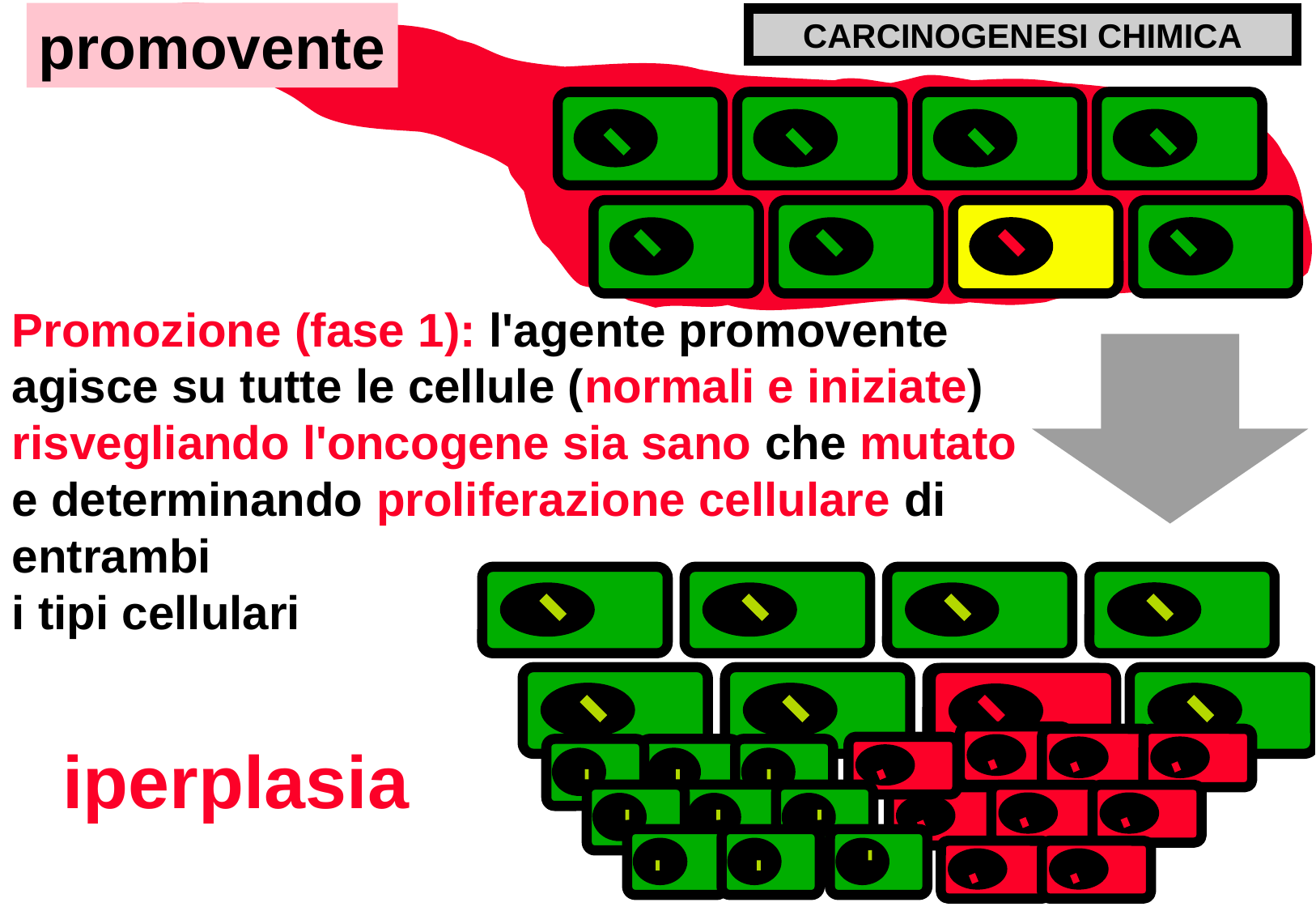

promovente

CARCINOGENESI CHIMICA

Promozione (fase 1): l'agente promovente agisce su tutte le cellule (normali e iniziate) risvegliando l'oncogene sia sano che mutato e determinando proliferazione cellulare di entrambi
i tipi cellulari

iperplasia